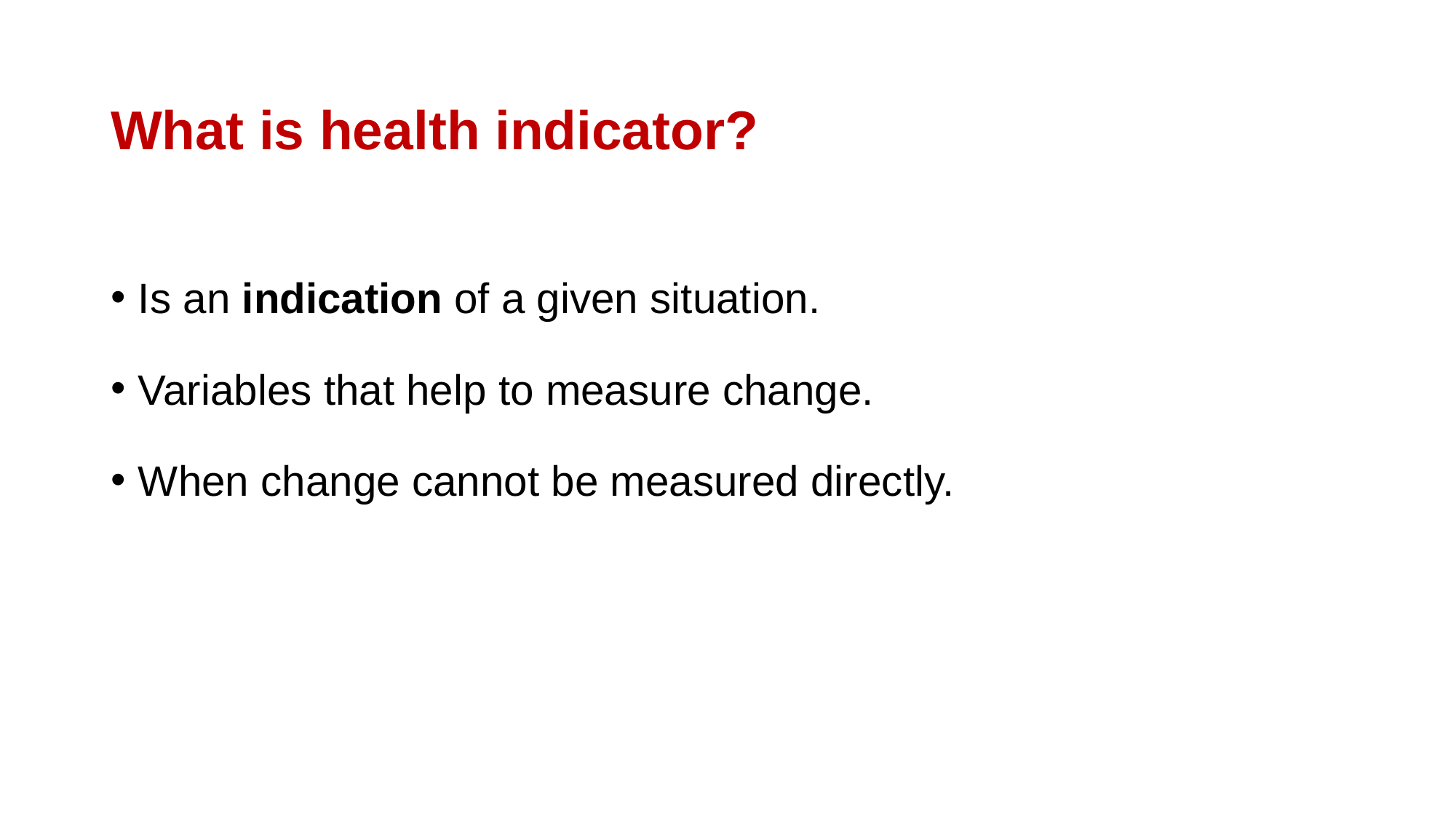

What is health indicator?
Is an indication of a given situation.
Variables that help to measure change.
When change cannot be measured directly.